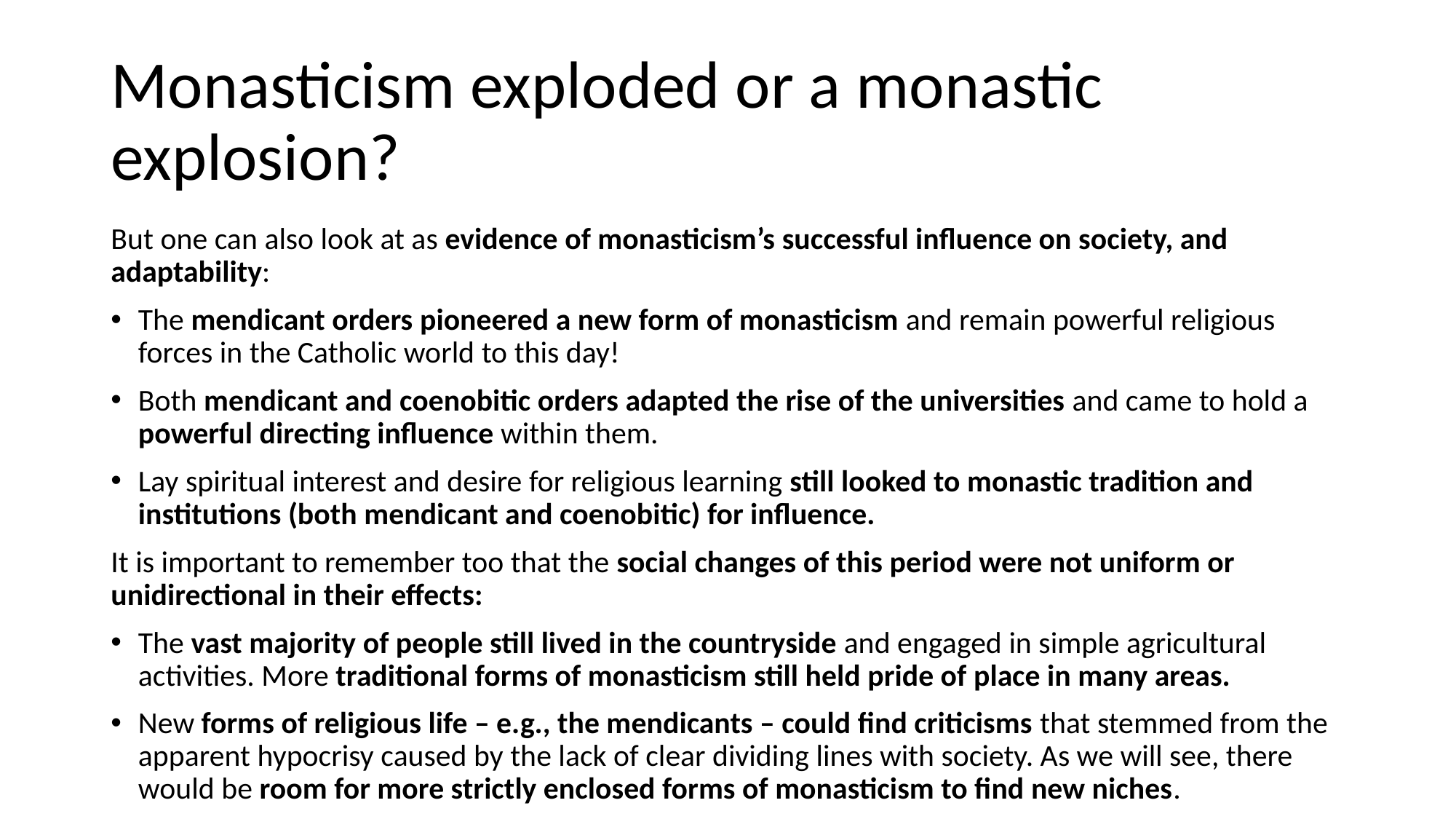

# Monasticism exploded or a monastic explosion?
But one can also look at as evidence of monasticism’s successful influence on society, and adaptability:
The mendicant orders pioneered a new form of monasticism and remain powerful religious forces in the Catholic world to this day!
Both mendicant and coenobitic orders adapted the rise of the universities and came to hold a powerful directing influence within them.
Lay spiritual interest and desire for religious learning still looked to monastic tradition and institutions (both mendicant and coenobitic) for influence.
It is important to remember too that the social changes of this period were not uniform or unidirectional in their effects:
The vast majority of people still lived in the countryside and engaged in simple agricultural activities. More traditional forms of monasticism still held pride of place in many areas.
New forms of religious life – e.g., the mendicants – could find criticisms that stemmed from the apparent hypocrisy caused by the lack of clear dividing lines with society. As we will see, there would be room for more strictly enclosed forms of monasticism to find new niches.